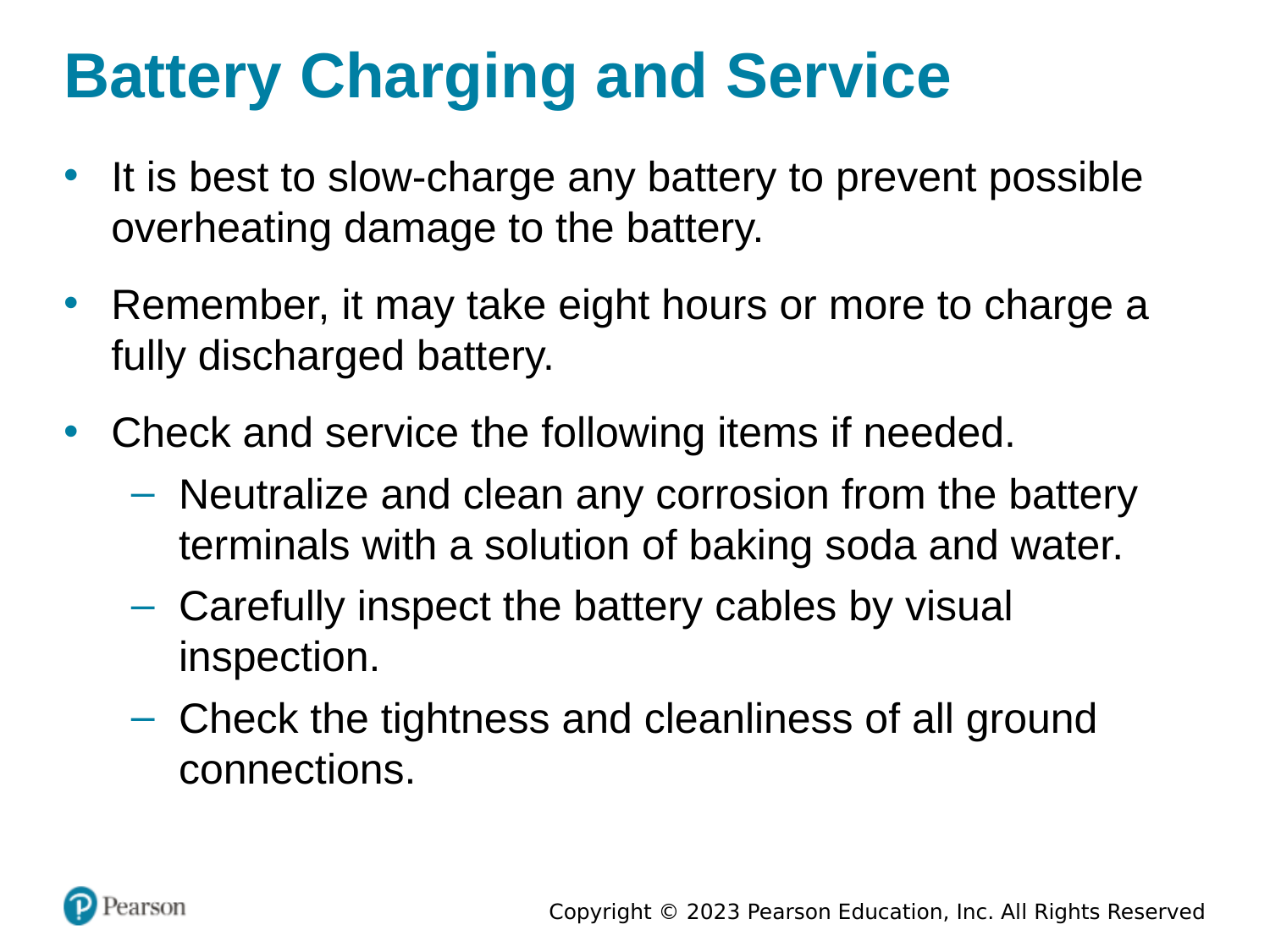

# Battery Charging and Service
It is best to slow-charge any battery to prevent possible overheating damage to the battery.
Remember, it may take eight hours or more to charge a fully discharged battery.
Check and service the following items if needed.
Neutralize and clean any corrosion from the battery terminals with a solution of baking soda and water.
Carefully inspect the battery cables by visual inspection.
Check the tightness and cleanliness of all ground connections.